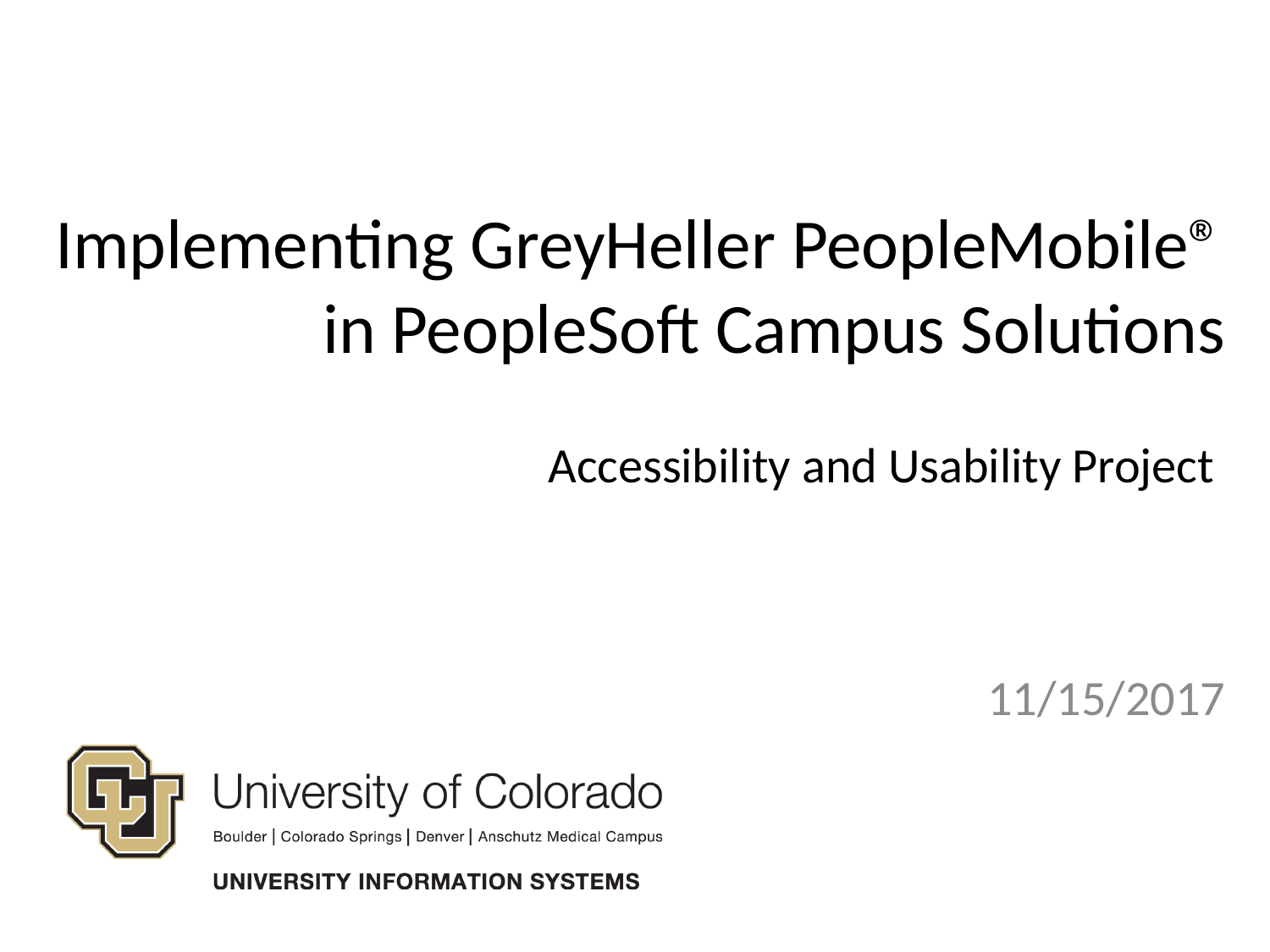

# Implementing GreyHeller PeopleMobile® in PeopleSoft Campus Solutions
Accessibility and Usability Project
11/15/2017